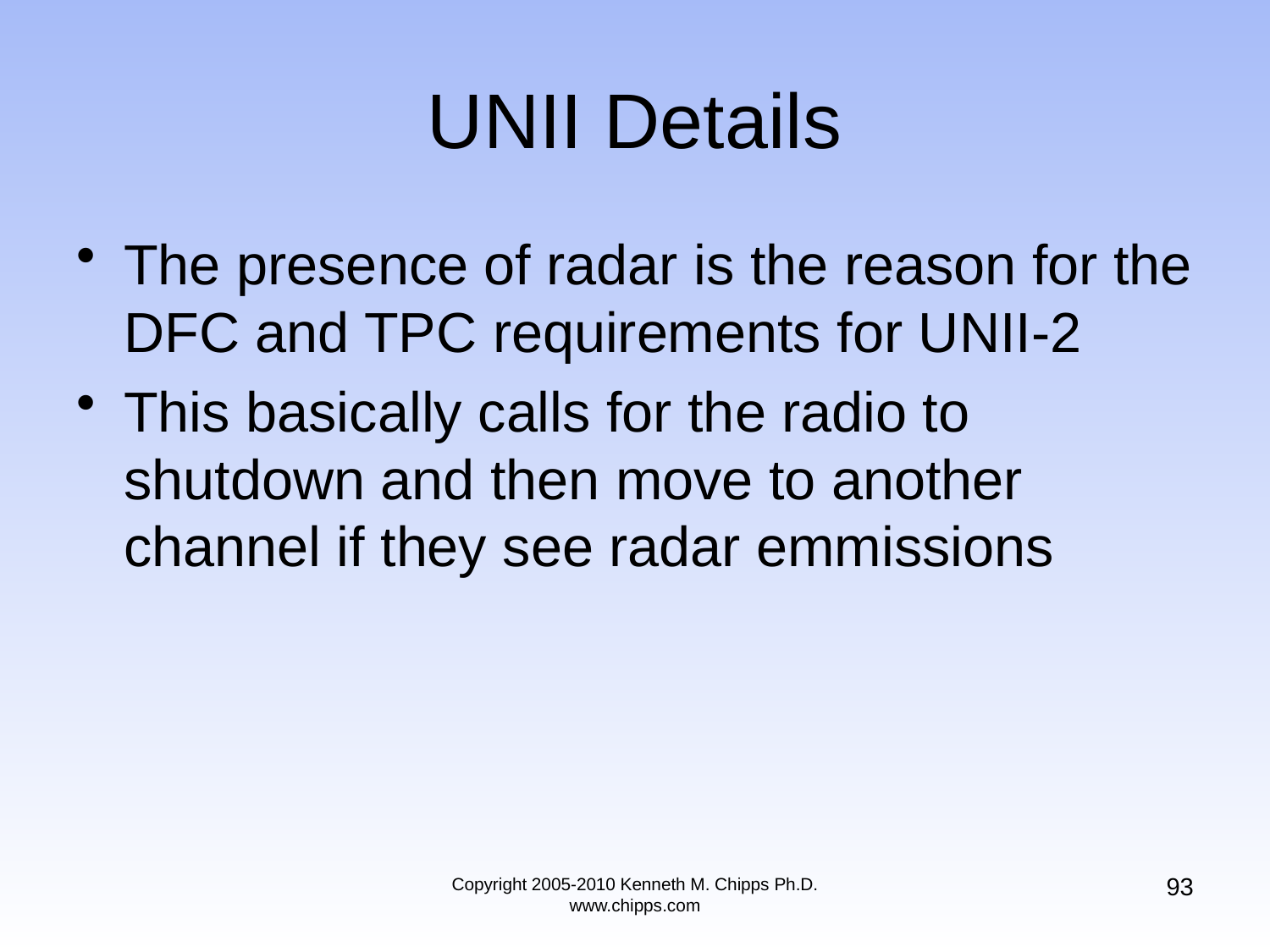

# UNII Details
The presence of radar is the reason for the DFC and TPC requirements for UNII-2
This basically calls for the radio to shutdown and then move to another channel if they see radar emmissions
93
Copyright 2005-2010 Kenneth M. Chipps Ph.D. www.chipps.com